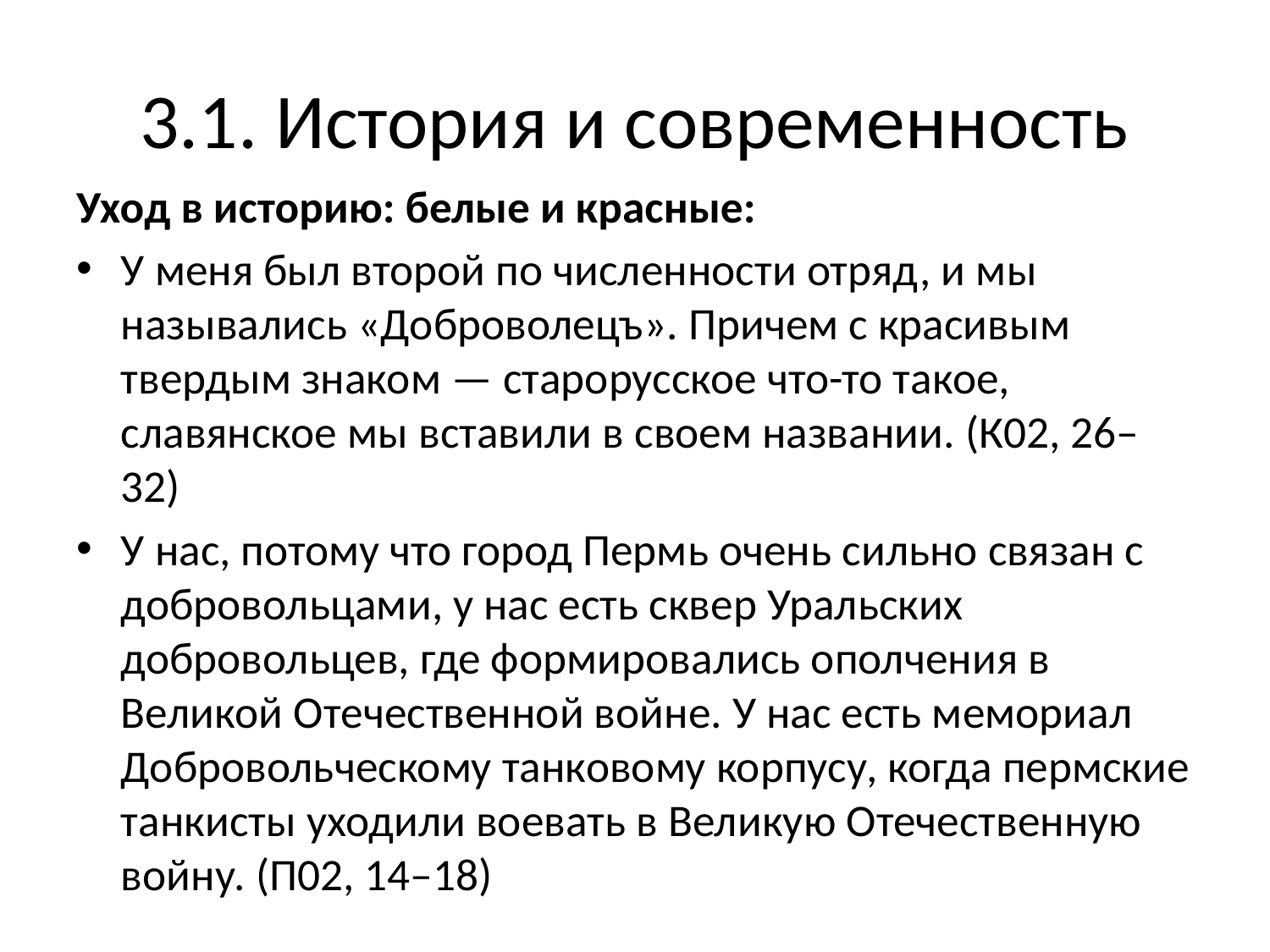

# 3.1. История и современность
Уход в историю: белые и красные:
У меня был второй по численности отряд, и мы назывались «Доброволецъ». Причем с красивым твердым знаком — старорусское что-то такое, славянское мы вставили в своем названии. (К02, 26–32)
У нас, потому что город Пермь очень сильно связан с добровольцами, у нас есть сквер Уральских добровольцев, где формировались ополчения в Великой Отечественной войне. У нас есть мемориал Добровольческому танковому корпусу, когда пермские танкисты уходили воевать в Великую Отечественную войну. (П02, 14–18)